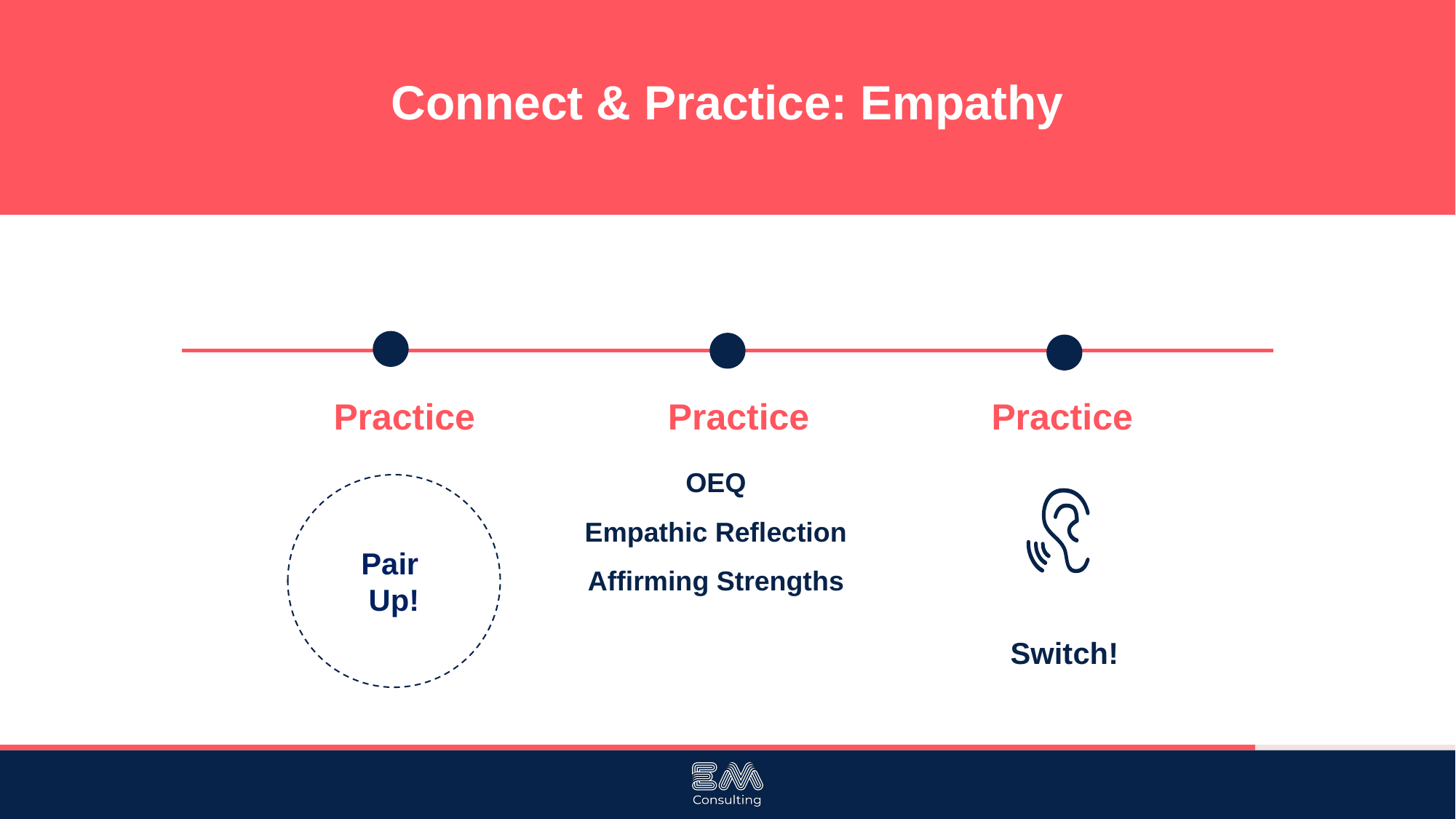

# Connect & Practice: Empathy

Practice
Practice
Practice
OEQ
Empathic Reflection
Affirming Strengths

Pair
Up!

Switch!